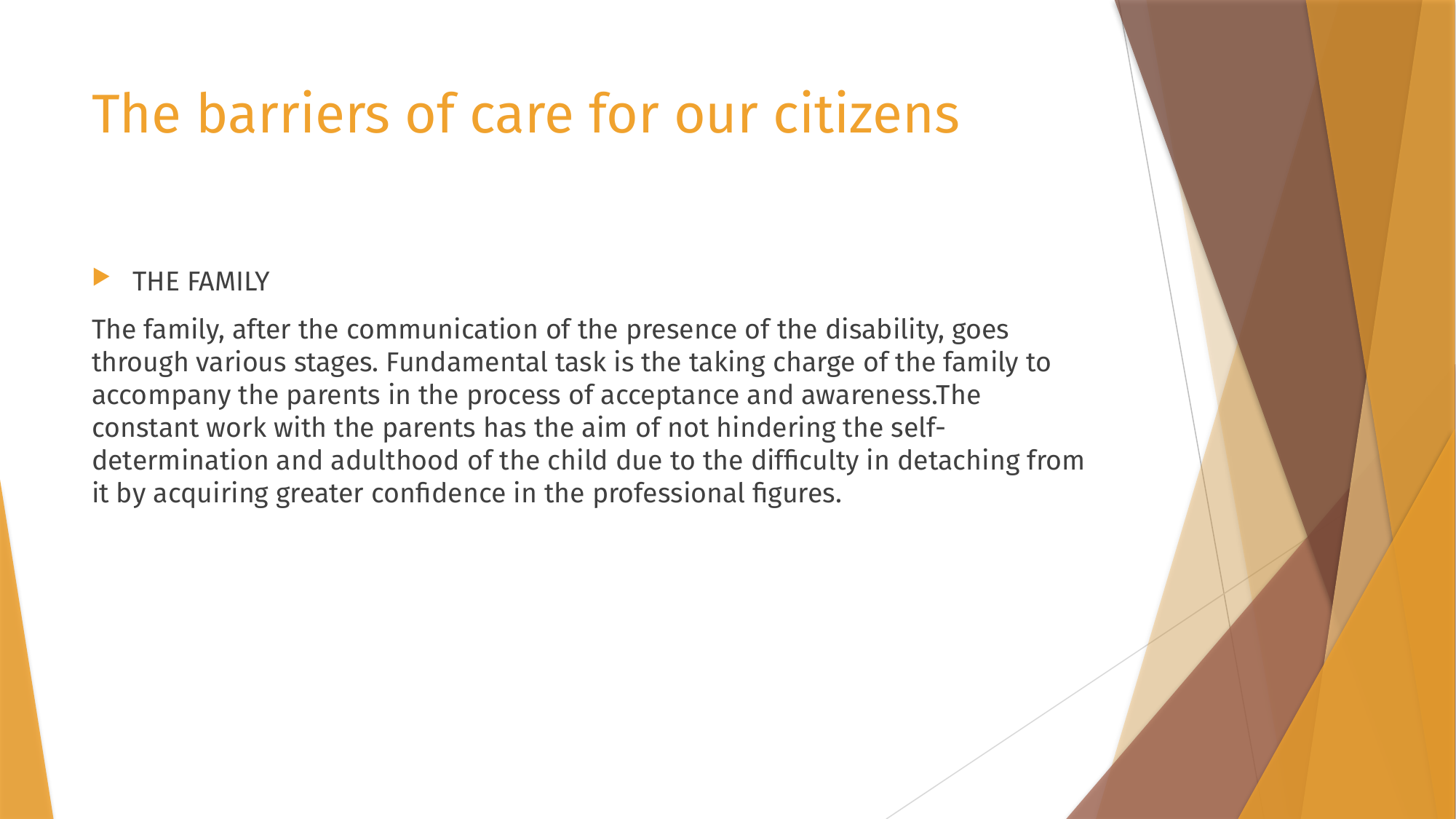

# The barriers of care for our citizens
THE FAMILY
The family, after the communication of the presence of the disability, goes through various stages. Fundamental task is the taking charge of the family to accompany the parents in the process of acceptance and awareness.The constant work with the parents has the aim of not hindering the self-determination and adulthood of the child due to the difficulty in detaching from it by acquiring greater confidence in the professional figures.